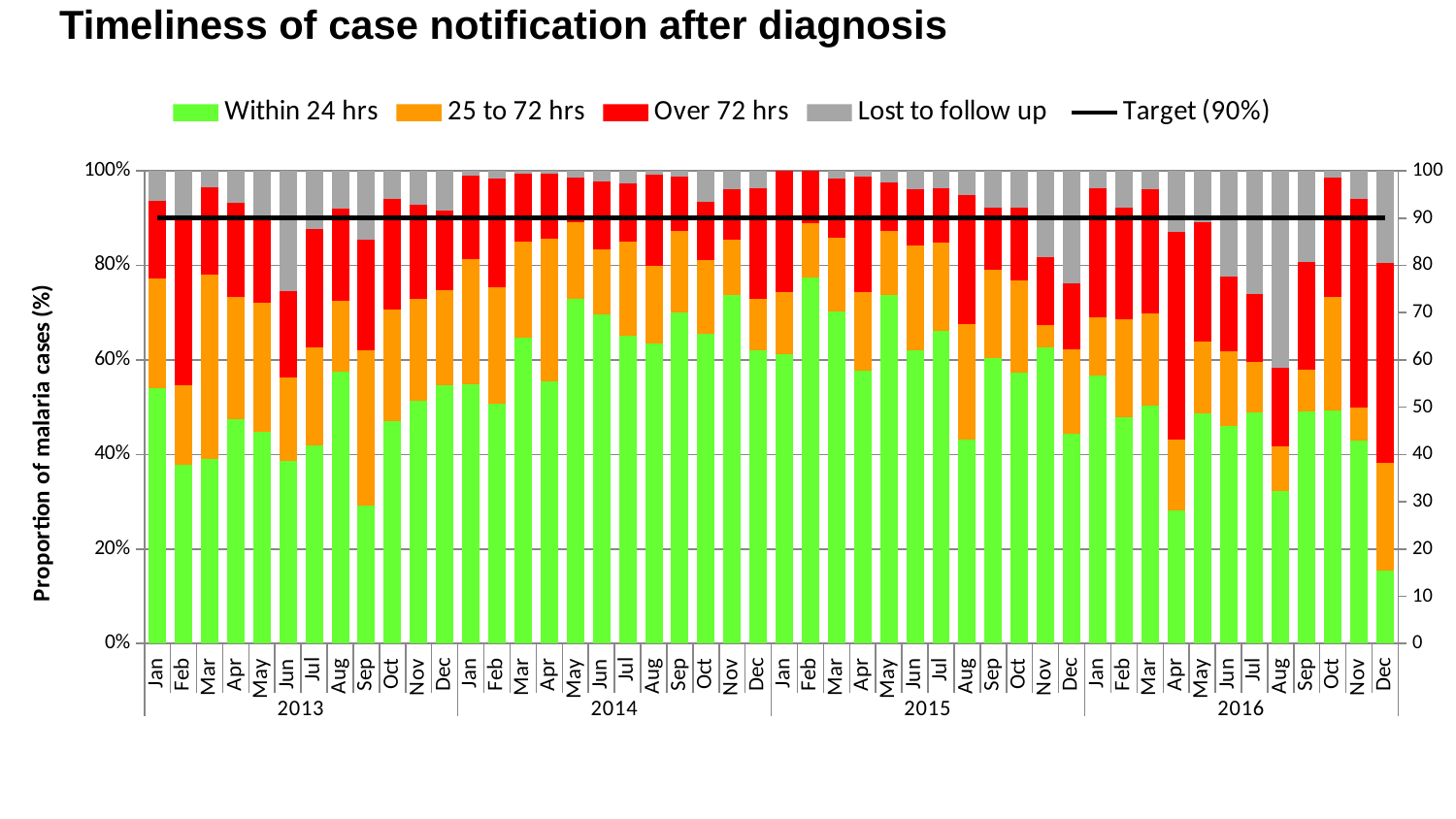

# Timeliness of case notification after diagnosis

### Chart

| Category | Within 24 hrs | 25 to 72 hrs | Over 72 hrs | Lost to follow up  | Target (90%) |
|---|---|---|---|---|---|
| Jan | 102.0 | 44.0 | 31.0 | 12.0 | 90.0 |
| Feb | 36.0 | 16.0 | 34.0 | 9.0 | 90.0 |
| Mar | 23.0 | 23.0 | 11.0 | 2.0 | 90.0 |
| Apr | 64.0 | 35.0 | 27.0 | 9.0 | 90.0 |
| May | 237.0 | 144.0 | 95.0 | 53.0 | 90.0 |
| Jun | 243.0 | 111.0 | 115.0 | 160.0 | 90.0 |
| Jul | 123.0 | 61.0 | 74.0 | 36.0 | 90.0 |
| Aug | 50.0 | 13.0 | 17.0 | 7.0 | 90.0 |
| Sep | 30.0 | 34.0 | 24.0 | 15.0 | 90.0 |
| Oct | 24.0 | 12.0 | 12.0 | 3.0 | 90.0 |
| Nov | 36.0 | 15.0 | 14.0 | 5.0 | 90.0 |
| Dec | 65.0 | 24.0 | 20.0 | 10.0 | 90.0 |
| Jan | 106.0 | 51.0 | 34.0 | 2.0 | 90.0 |
| Feb | 60.0 | 29.0 | 27.0 | 2.0 | 90.0 |
| Mar | 99.0 | 31.0 | 22.0 | 1.0 | 90.0 |
| Apr | 81.0 | 44.0 | 20.0 | 1.0 | 90.0 |
| May | 432.0 | 96.0 | 55.0 | 9.0 | 90.0 |
| Jun | 526.0 | 105.0 | 108.0 | 17.0 | 90.0 |
| Jul | 251.0 | 76.0 | 48.0 | 10.0 | 90.0 |
| Aug | 151.0 | 39.0 | 46.0 | 2.0 | 90.0 |
| Sep | 115.0 | 28.0 | 19.0 | 2.0 | 90.0 |
| Oct | 101.0 | 24.0 | 19.0 | 10.0 | 90.0 |
| Nov | 112.0 | 18.0 | 16.0 | 6.0 | 90.0 |
| Dec | 119.0 | 21.0 | 45.0 | 7.0 | 90.0 |
| Jan | 143.0 | 31.0 | 60.0 | None | 90.0 |
| Feb | 140.0 | 21.0 | 20.0 | None | 90.0 |
| Mar | 90.0 | 20.0 | 16.0 | 2.0 | 90.0 |
| Apr | 90.0 | 26.0 | 38.0 | 2.0 | 90.0 |
| May | 262.0 | 48.0 | 36.0 | 9.0 | 90.0 |
| Jun | 547.0 | 196.0 | 105.0 | 34.0 | 90.0 |
| Jul | 545.0 | 153.0 | 95.0 | 30.0 | 90.0 |
| Aug | 157.0 | 89.0 | 99.0 | 19.0 | 90.0 |
| Sep | 147.0 | 45.0 | 32.0 | 19.0 | 90.0 |
| Oct | 89.0 | 30.0 | 24.0 | 12.0 | 90.0 |
| Nov | 79.0 | 6.0 | 18.0 | 23.0 | 90.0 |
| Dec | 129.0 | 52.0 | 41.0 | 69.0 | 90.0 |
| Jan | 256.0 | 56.0 | 123.0 | 17.0 | 90.0 |
| Feb | 142.0 | 62.0 | 70.0 | 23.0 | 90.0 |
| Mar | 92.0 | 36.0 | 48.0 | 7.0 | 90.0 |
| Apr | 59.0 | 31.0 | 92.0 | 27.0 | 90.0 |
| May | 228.0 | 71.0 | 118.0 | 51.0 | 90.0 |
| Jun | 255.0 | 88.0 | 88.0 | 124.0 | 90.0 |
| Jul | 92.0 | 20.0 | 27.0 | 49.0 | 90.0 |
| Aug | 52.0 | 15.0 | 27.0 | 67.0 | 90.0 |
| Sep | 56.0 | 10.0 | 26.0 | 22.0 | 90.0 |
| Oct | 37.0 | 18.0 | 19.0 | 1.0 | 90.0 |
| Nov | 36.0 | 6.0 | 37.0 | 5.0 | 90.0 |
| Dec | 15.0 | 22.0 | 41.0 | 19.0 | 90.0 |